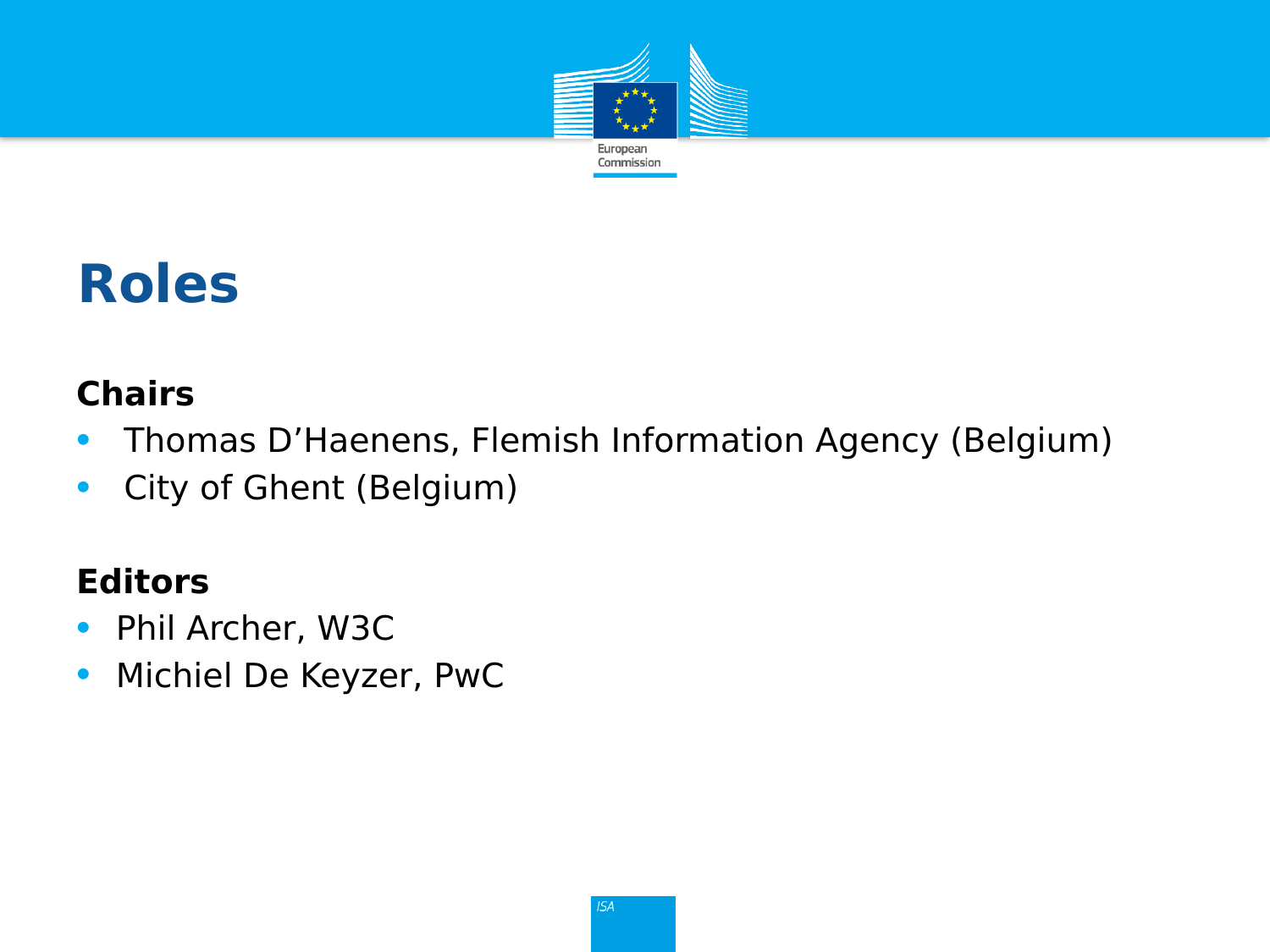

# Roles
Chairs
Thomas D’Haenens, Flemish Information Agency (Belgium)
City of Ghent (Belgium)

Editors
Phil Archer, W3C
Michiel De Keyzer, PwC